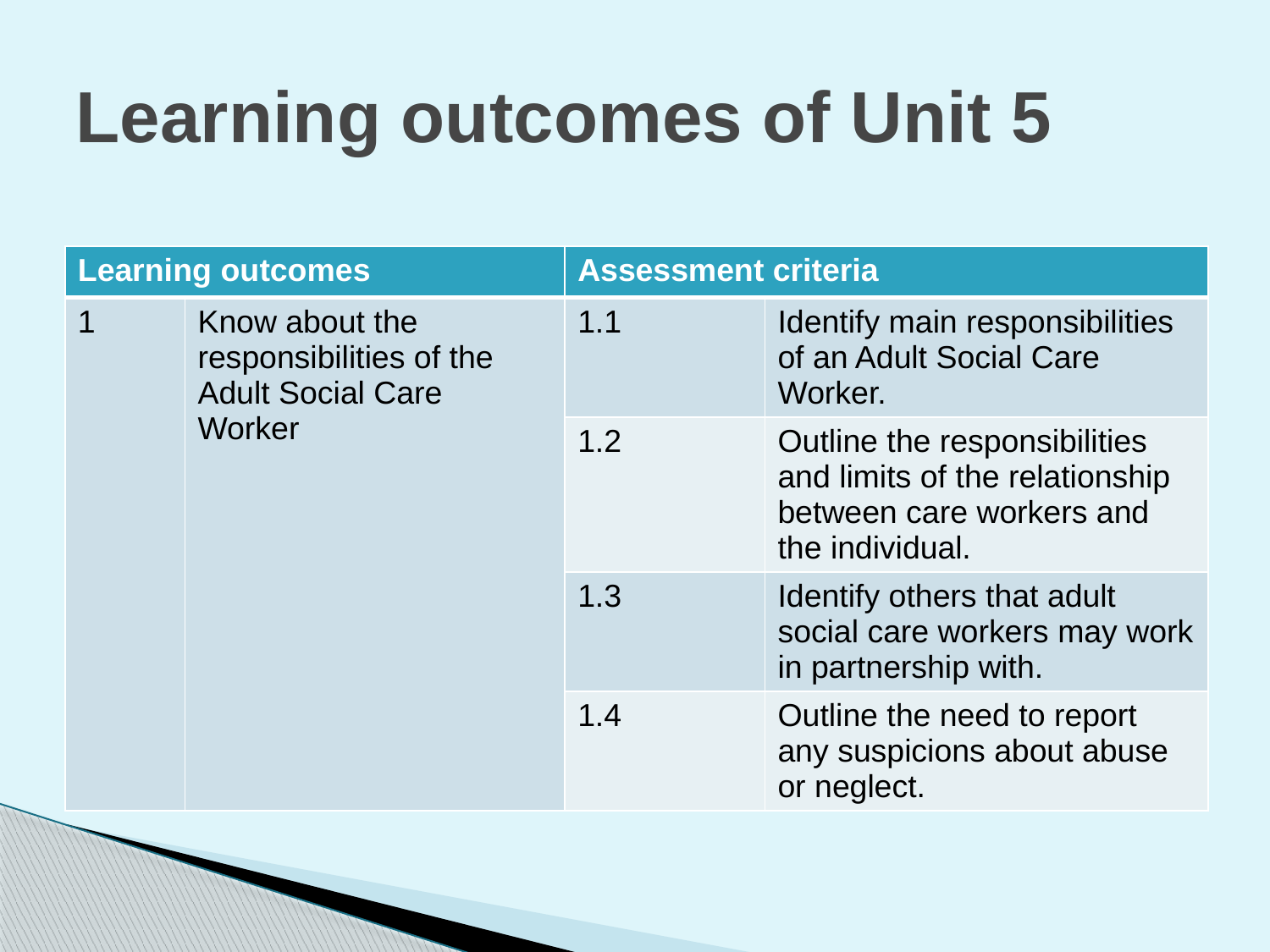

# Learning outcomes of Unit 5
| Learning outcomes |  | Assessment criteria |  |
| --- | --- | --- | --- |
| 1 | Know about the responsibilities of the Adult Social Care Worker | 1.1 | Identify main responsibilities of an Adult Social Care Worker. |
|  |  | 1.2 | Outline the responsibilities and limits of the relationship between care workers and the individual. |
|  |  | 1.3 | Identify others that adult social care workers may work in partnership with. |
|  |  | 1.4 | Outline the need to report any suspicions about abuse or neglect. |